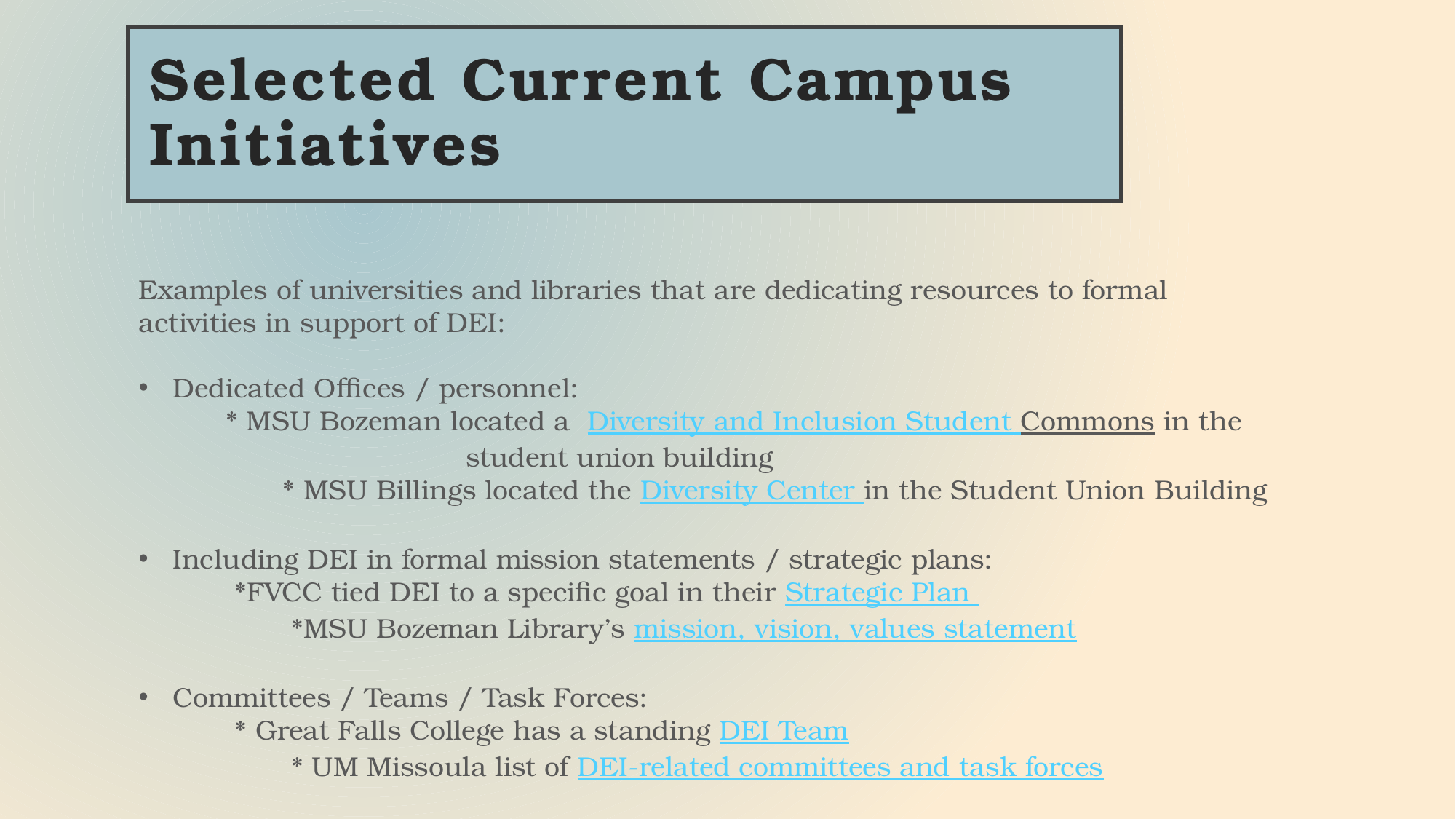

# Selected Current Campus Initiatives
Examples of universities and libraries that are dedicating resources to formal activities in support of DEI:

Dedicated Offices / personnel:
          * MSU Bozeman located a  Diversity and Inclusion Student Commons in the 	  		student union building
	    * MSU Billings located the Diversity Center in the Student Union Building

Including DEI in formal mission statements / strategic plans:
           *FVCC tied DEI to a specific goal in their Strategic Plan
	     *MSU Bozeman Library’s mission, vision, values statement

Committees / Teams / Task Forces:
           * Great Falls College has a standing DEI Team
	     * UM Missoula list of DEI-related committees and task forces